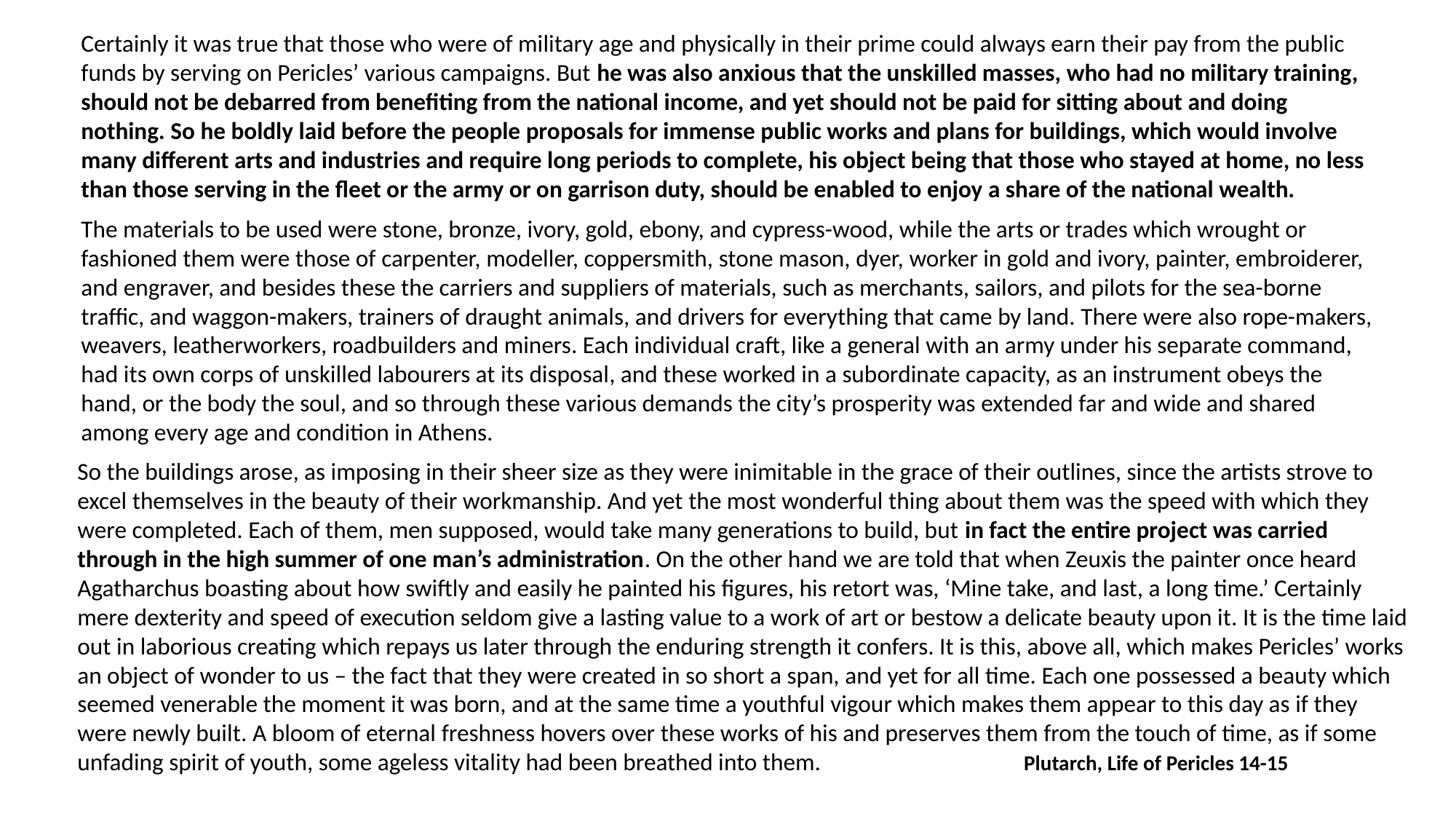

Certainly it was true that those who were of military age and physically in their prime could always earn their pay from the public funds by serving on Pericles’ various campaigns. But he was also anxious that the unskilled masses, who had no military training, should not be debarred from benefiting from the national income, and yet should not be paid for sitting about and doing nothing. So he boldly laid before the people proposals for immense public works and plans for buildings, which would involve many different arts and industries and require long periods to complete, his object being that those who stayed at home, no less than those serving in the fleet or the army or on garrison duty, should be enabled to enjoy a share of the national wealth.

The materials to be used were stone, bronze, ivory, gold, ebony, and cypress-wood, while the arts or trades which wrought or fashioned them were those of carpenter, modeller, coppersmith, stone mason, dyer, worker in gold and ivory, painter, embroiderer, and engraver, and besides these the carriers and suppliers of materials, such as merchants, sailors, and pilots for the sea-borne traffic, and waggon-makers, trainers of draught animals, and drivers for everything that came by land. There were also rope-makers, weavers, leatherworkers, roadbuilders and miners. Each individual craft, like a general with an army under his separate command, had its own corps of unskilled labourers at its disposal, and these worked in a subordinate capacity, as an instrument obeys the hand, or the body the soul, and so through these various demands the city’s prosperity was extended far and wide and shared among every age and condition in Athens.

So the buildings arose, as imposing in their sheer size as they were inimitable in the grace of their outlines, since the artists strove to excel themselves in the beauty of their workmanship. And yet the most wonderful thing about them was the speed with which they were completed. Each of them, men supposed, would take many generations to build, but in fact the entire project was carried through in the high summer of one man’s administration. On the other hand we are told that when Zeuxis the painter once heard Agatharchus boasting about how swiftly and easily he painted his figures, his retort was, ‘Mine take, and last, a long time.’ Certainly mere dexterity and speed of execution seldom give a lasting value to a work of art or bestow a delicate beauty upon it. It is the time laid out in laborious creating which repays us later through the enduring strength it confers. It is this, above all, which makes Pericles’ works an object of wonder to us – the fact that they were created in so short a span, and yet for all time. Each one possessed a beauty which seemed venerable the moment it was born, and at the same time a youthful vigour which makes them appear to this day as if they were newly built. A bloom of eternal freshness hovers over these works of his and preserves them from the touch of time, as if some unfading spirit of youth, some ageless vitality had been breathed into them.                                     Plutarch, Life of Pericles 14-15